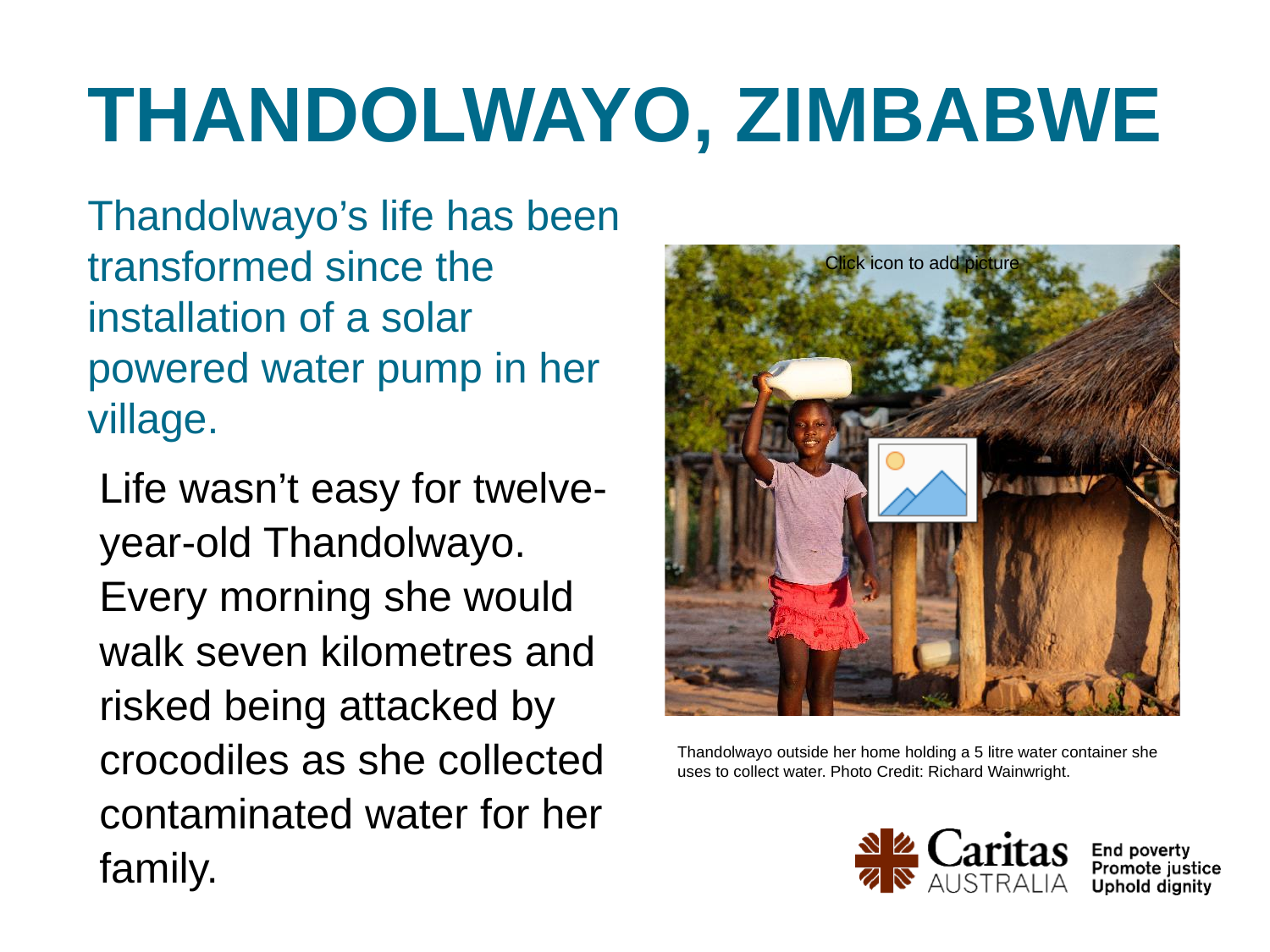

# Thandolwayo, zimbabwe

Thandolwayo’s life has been transformed since the installation of a solar powered water pump in her village.

Life wasn’t easy for twelve-year-old Thandolwayo. Every morning she would walk seven kilometres and risked being attacked by crocodiles as she collected contaminated water for her family.
Thandolwayo outside her home holding a 5 litre water container she uses to collect water. Photo Credit: Richard Wainwright.